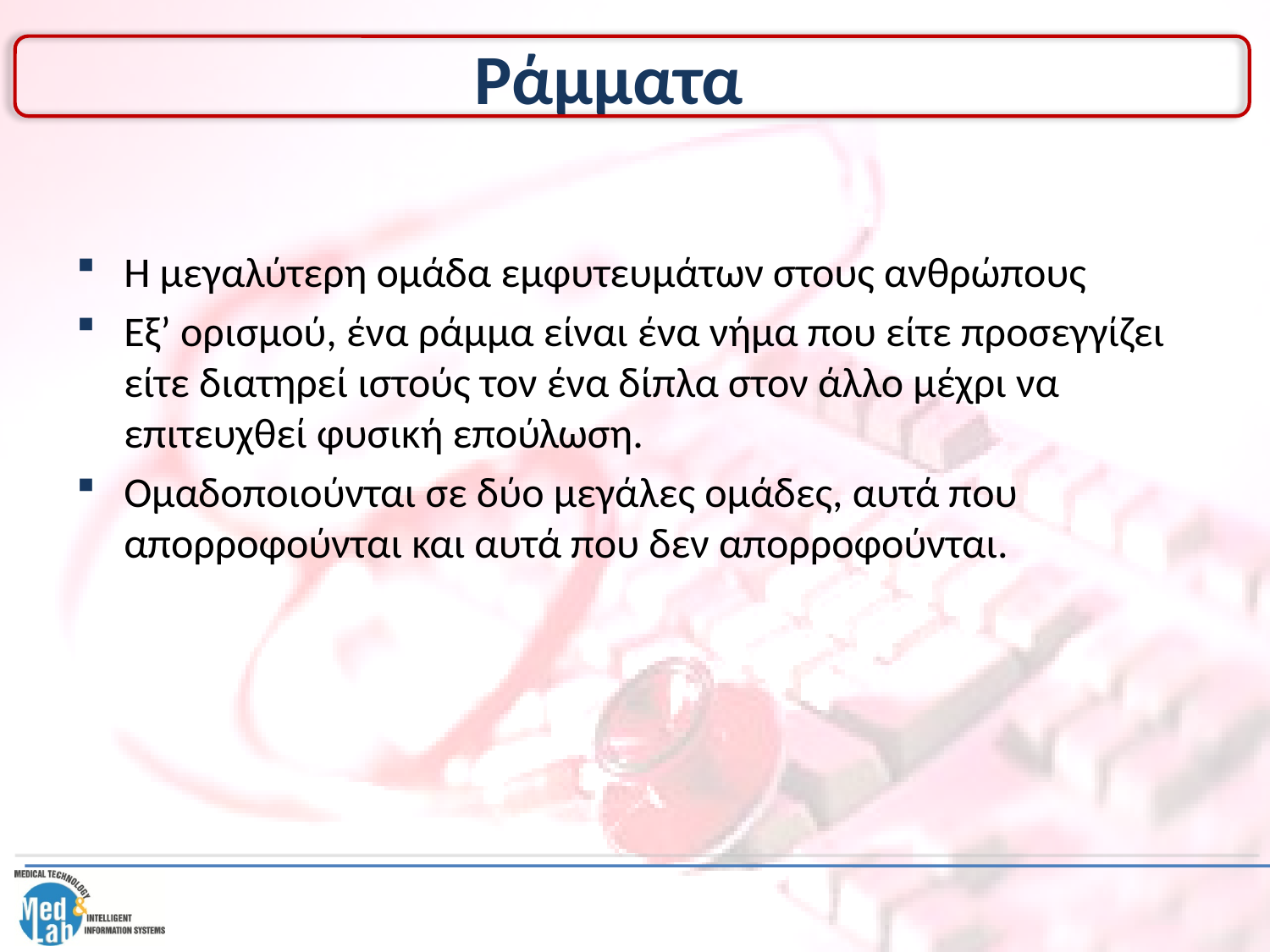

# Ράμματα

Η μεγαλύτερη ομάδα εμφυτευμάτων στους ανθρώπους
Εξ’ ορισμού, ένα ράμμα είναι ένα νήμα που είτε προσεγγίζει είτε διατηρεί ιστούς τον ένα δίπλα στον άλλο μέχρι να επιτευχθεί φυσική επούλωση.
Ομαδοποιούνται σε δύο μεγάλες ομάδες, αυτά που απορροφούνται και αυτά που δεν απορροφούνται.